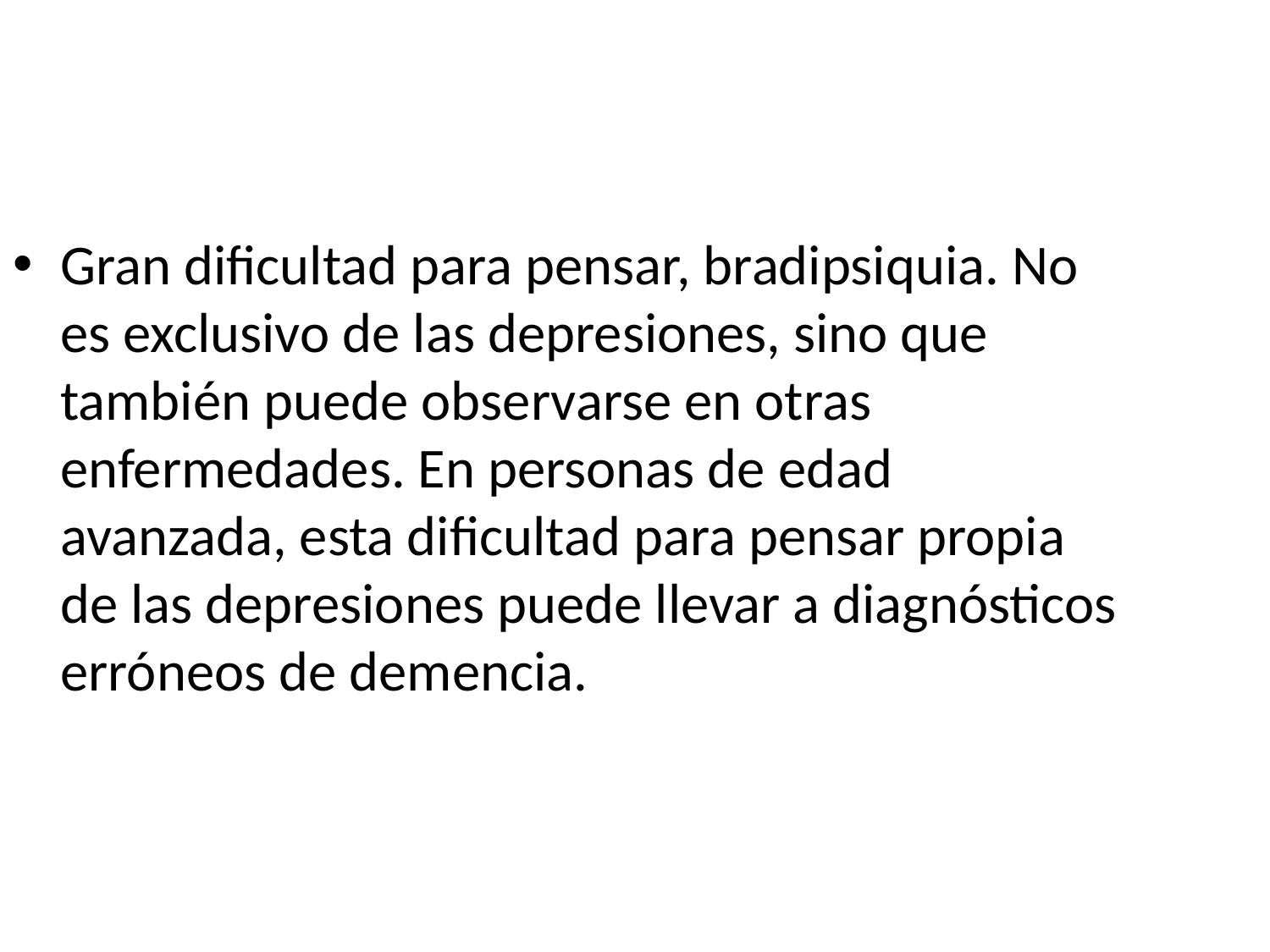

Gran dificultad para pensar, bradipsiquia. No es exclusivo de las depresiones, sino que también puede observarse en otras enfermedades. En personas de edad avanzada, esta dificultad para pensar propia de las depresiones puede llevar a diagnósticos erróneos de demencia.